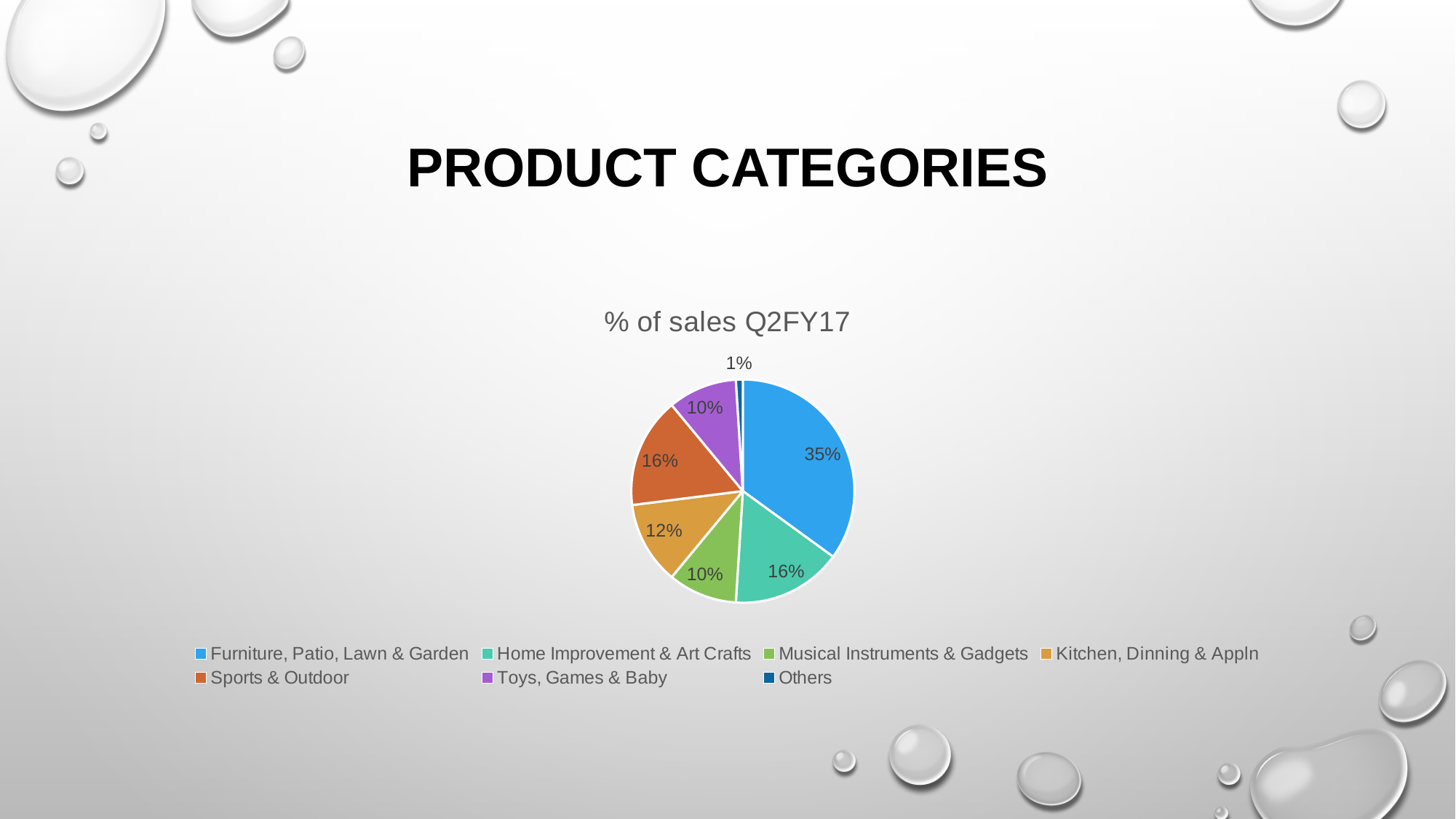

# Product Categories

### Chart: % of sales Q2FY17

| Category | % of sales |
|---|---|
| Furniture, Patio, Lawn & Garden | 0.35 |
| Home Improvement & Art Crafts | 0.16 |
| Musical Instruments & Gadgets | 0.1 |
| Kitchen, Dinning & Appln | 0.12 |
| Sports & Outdoor | 0.16 |
| Toys, Games & Baby | 0.1 |
| Others | 0.01 |